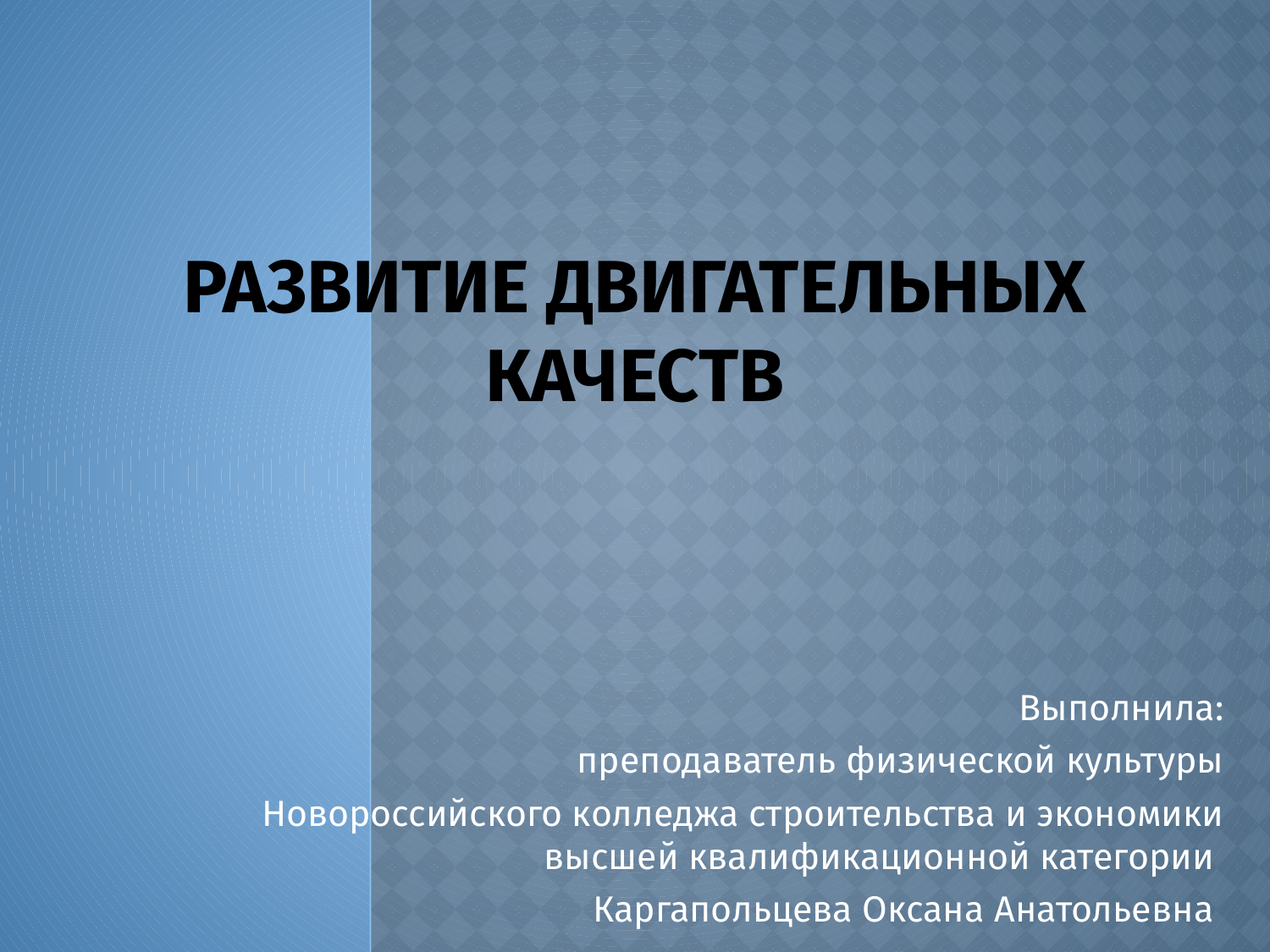

# Развитие двигательных качеств
Выполнила:
преподаватель физической культуры
      Новороссийского колледжа строительства и экономики высшей квалификационной категории
 Каргапольцева Оксана Анатольевна